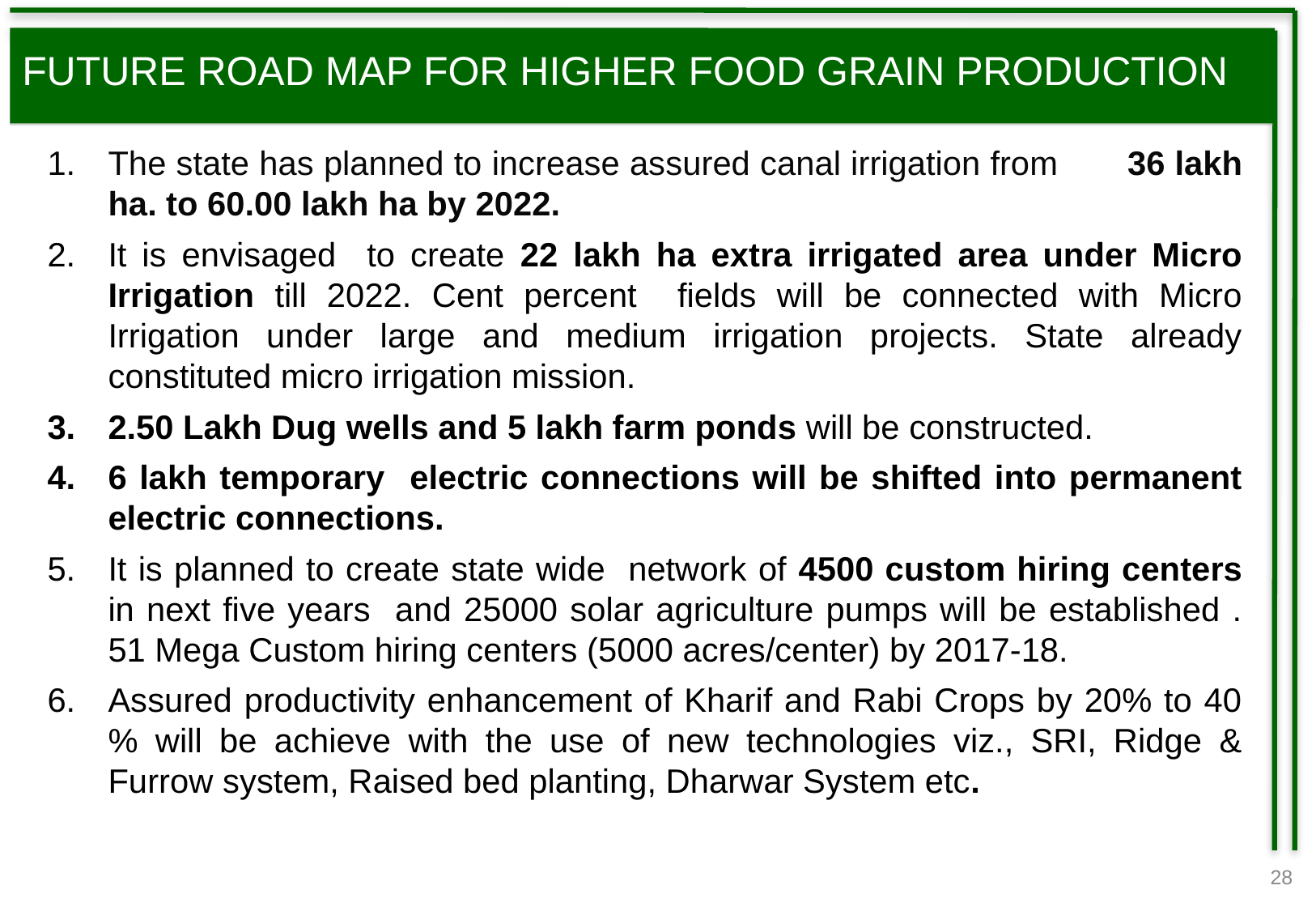

FUTURE ROAD MAP FOR HIGHER FOOD GRAIN PRODUCTION
The state has planned to increase assured canal irrigation from       36 lakh ha. to 60.00 lakh ha by 2022.
It is envisaged  to create 22 lakh ha extra irrigated area under Micro Irrigation till 2022. Cent percent  fields will be connected with Micro Irrigation under large and medium irrigation projects. State already constituted micro irrigation mission.
2.50 Lakh Dug wells and 5 lakh farm ponds will be constructed.
6 lakh temporary  electric connections will be shifted into permanent electric connections.
It is planned to create state wide  network of 4500 custom hiring centers in next five years  and 25000 solar agriculture pumps will be established . 51 Mega Custom hiring centers (5000 acres/center) by 2017-18.
Assured productivity enhancement of Kharif and Rabi Crops by 20% to 40 % will be achieve with the use of new technologies viz., SRI, Ridge & Furrow system, Raised bed planting, Dharwar System etc.
28